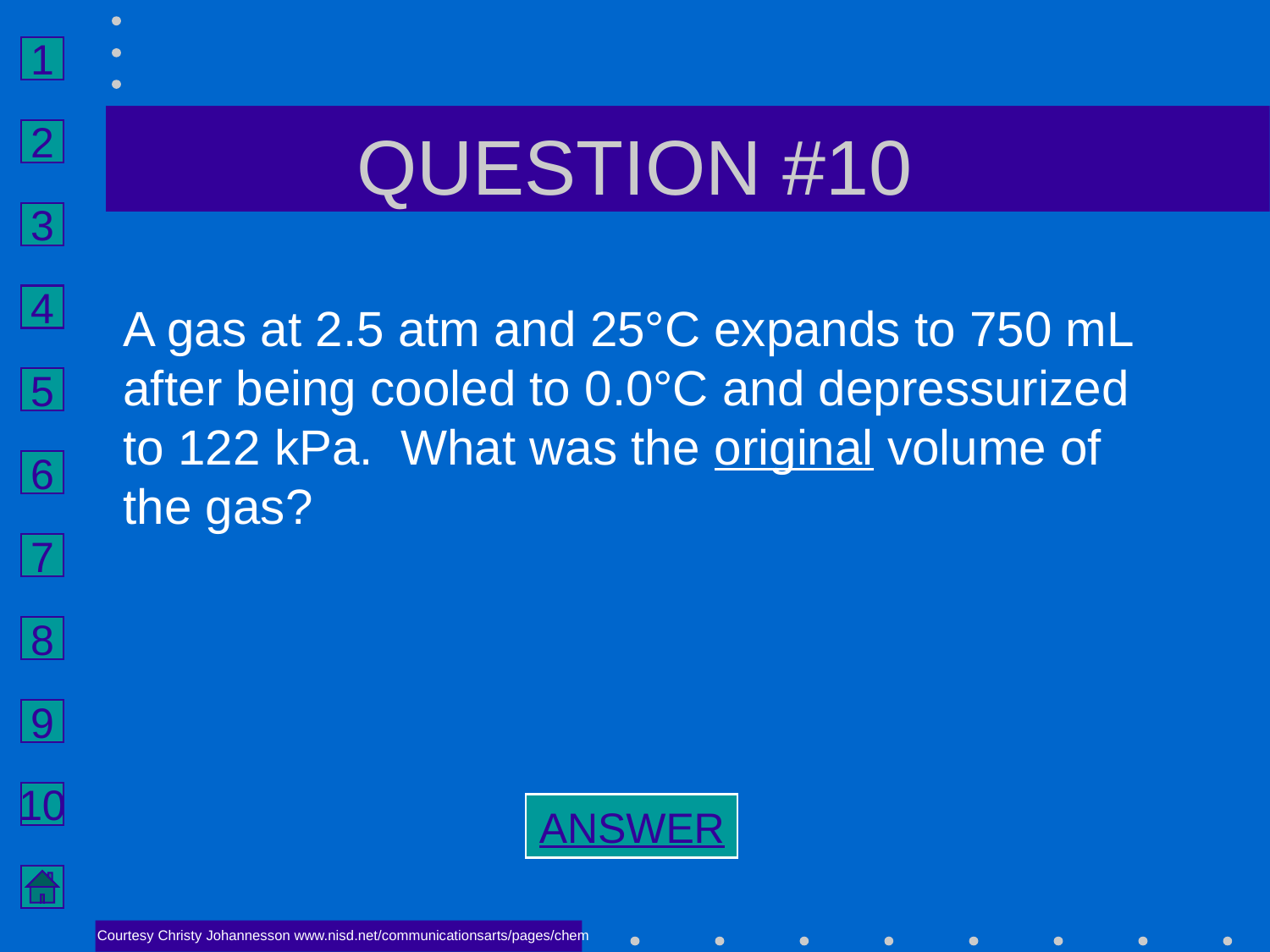

# QUESTION #10
A gas at 2.5 atm and 25°C expands to 750 mL after being cooled to 0.0°C and depressurized to 122 kPa.  What was the original volume of the gas?
ANSWER
Courtesy Christy Johannesson www.nisd.net/communicationsarts/pages/chem